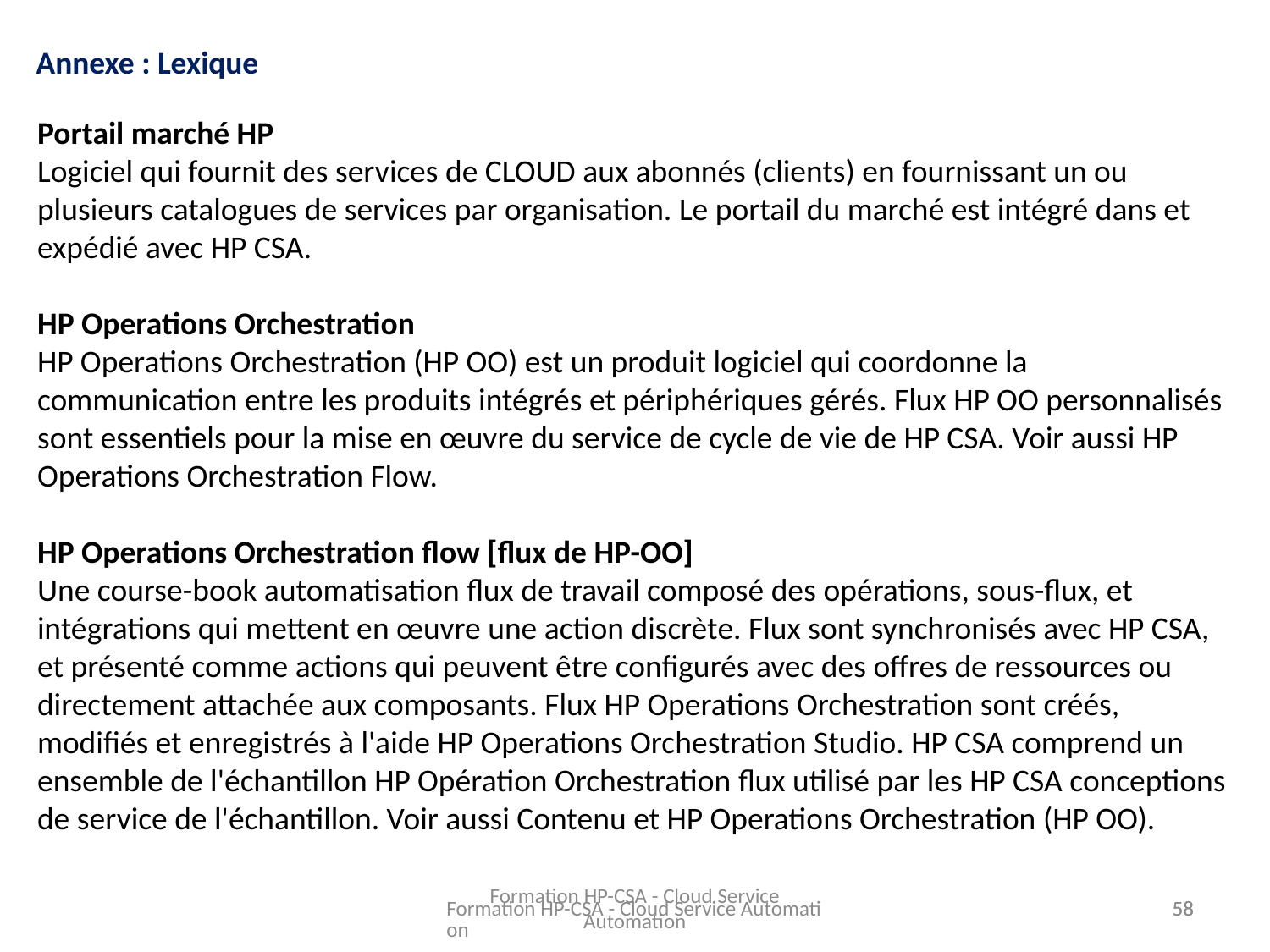

Annexe : Lexique
Portail marché HP
Logiciel qui fournit des services de CLOUD aux abonnés (clients) en fournissant un ou plusieurs catalogues de services par organisation. Le portail du marché est intégré dans et expédié avec HP CSA.

HP Operations Orchestration
HP Operations Orchestration (HP OO) est un produit logiciel qui coordonne la communication entre les produits intégrés et périphériques gérés. Flux HP OO personnalisés sont essentiels pour la mise en œuvre du service de cycle de vie de HP CSA. Voir aussi HP Operations Orchestration Flow.

HP Operations Orchestration flow [flux de HP-OO]
Une course-book automatisation flux de travail composé des opérations, sous-flux, et intégrations qui mettent en œuvre une action discrète. Flux sont synchronisés avec HP CSA, et présenté comme actions qui peuvent être configurés avec des offres de ressources ou directement attachée aux composants. Flux HP Operations Orchestration sont créés, modifiés et enregistrés à l'aide HP Operations Orchestration Studio. HP CSA comprend un ensemble de l'échantillon HP Opération Orchestration flux utilisé par les HP CSA conceptions de service de l'échantillon. Voir aussi Contenu et HP Operations Orchestration (HP OO).
Formation HP-CSA - Cloud Service Automation
Formation HP-CSA - Cloud Service Automation
58
58